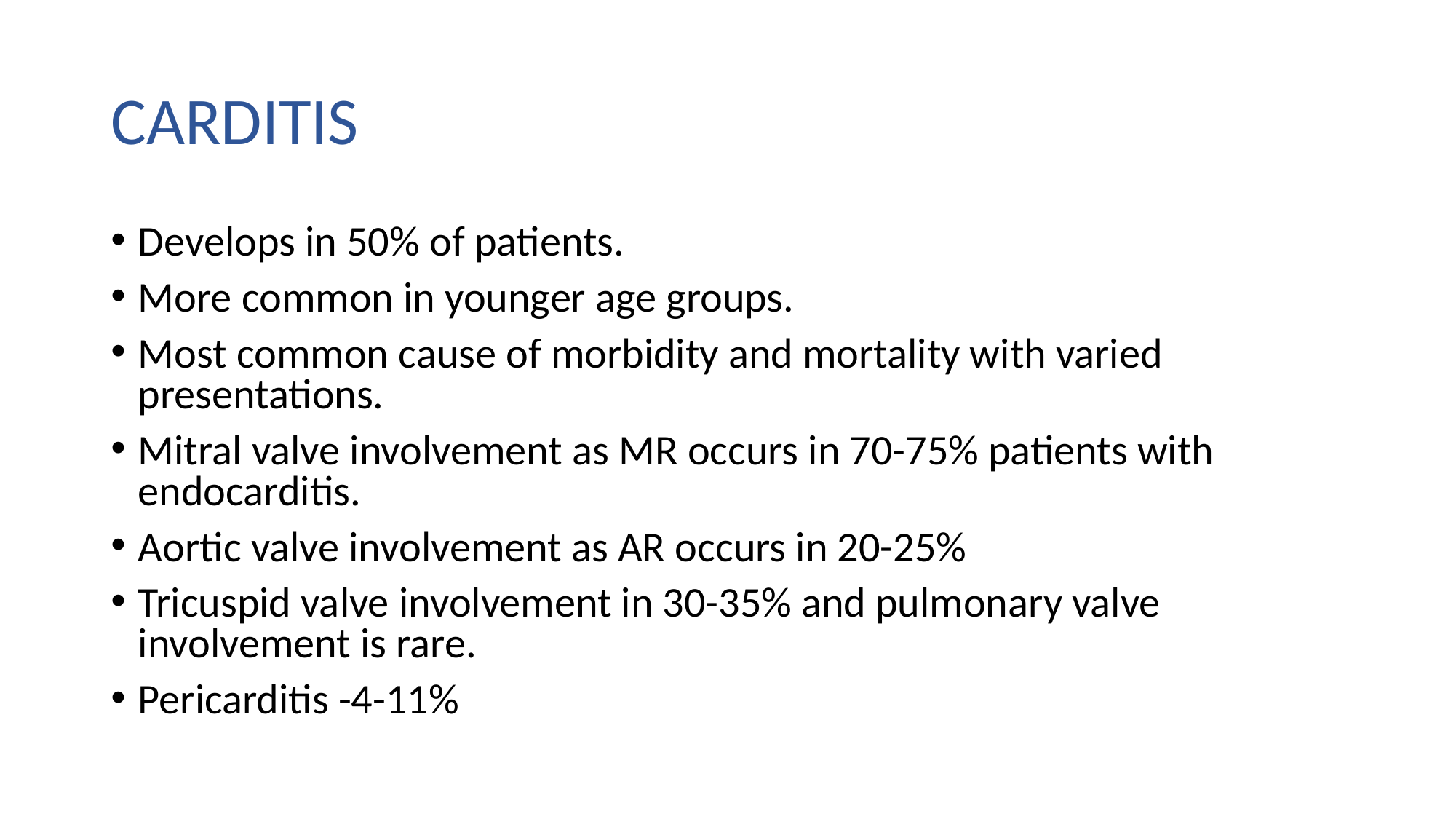

# CARDITIS
Develops in 50% of patients.
More common in younger age groups.
Most common cause of morbidity and mortality with varied presentations.
Mitral valve involvement as MR occurs in 70-75% patients with endocarditis.
Aortic valve involvement as AR occurs in 20-25%
Tricuspid valve involvement in 30-35% and pulmonary valve involvement is rare.
Pericarditis -4-11%